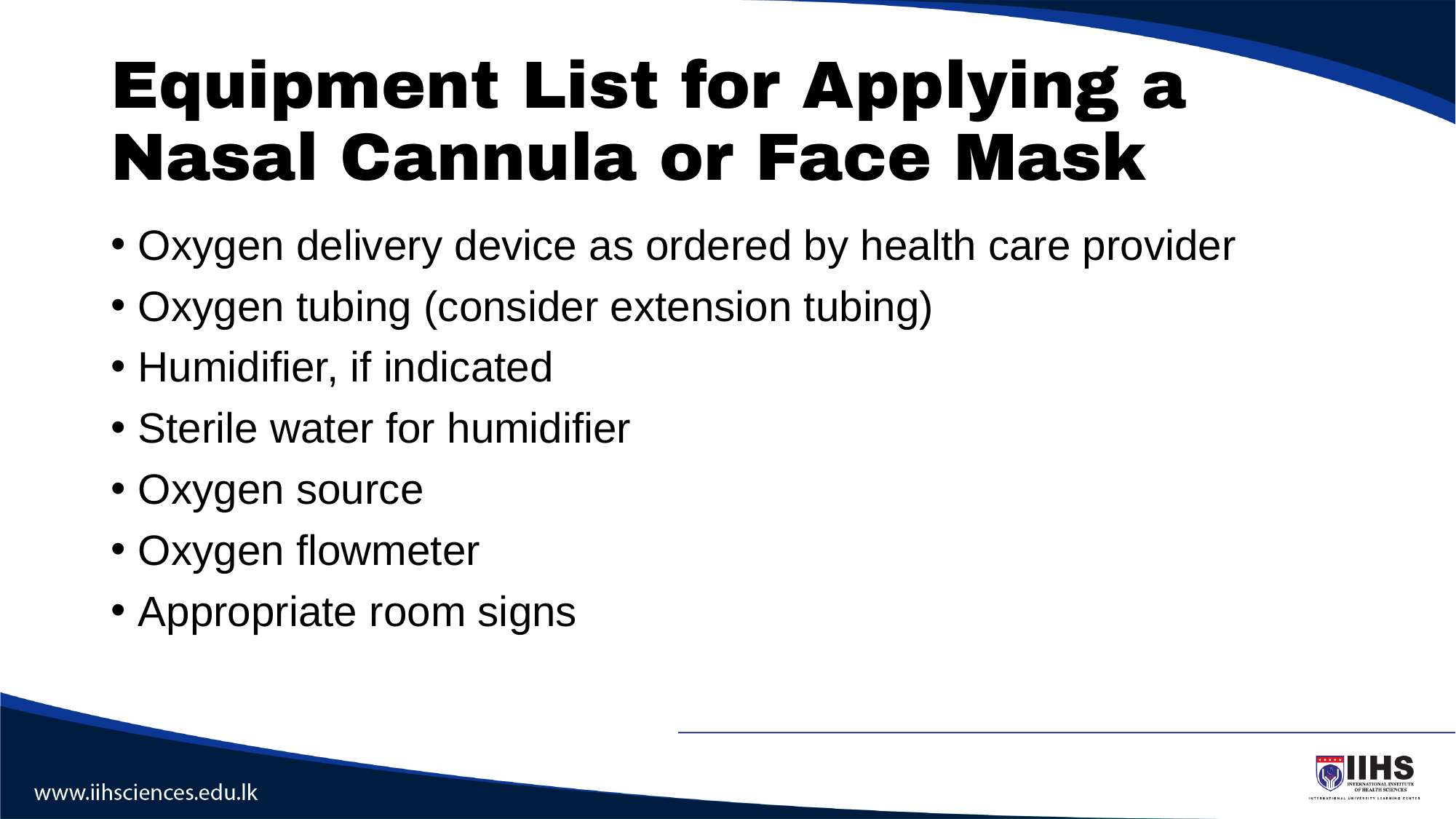

# Equipment List for Applying a Nasal Cannula or Face Mask
Oxygen delivery device as ordered by health care provider
Oxygen tubing (consider extension tubing)
Humidifier, if indicated
Sterile water for humidifier
Oxygen source
Oxygen flowmeter
Appropriate room signs